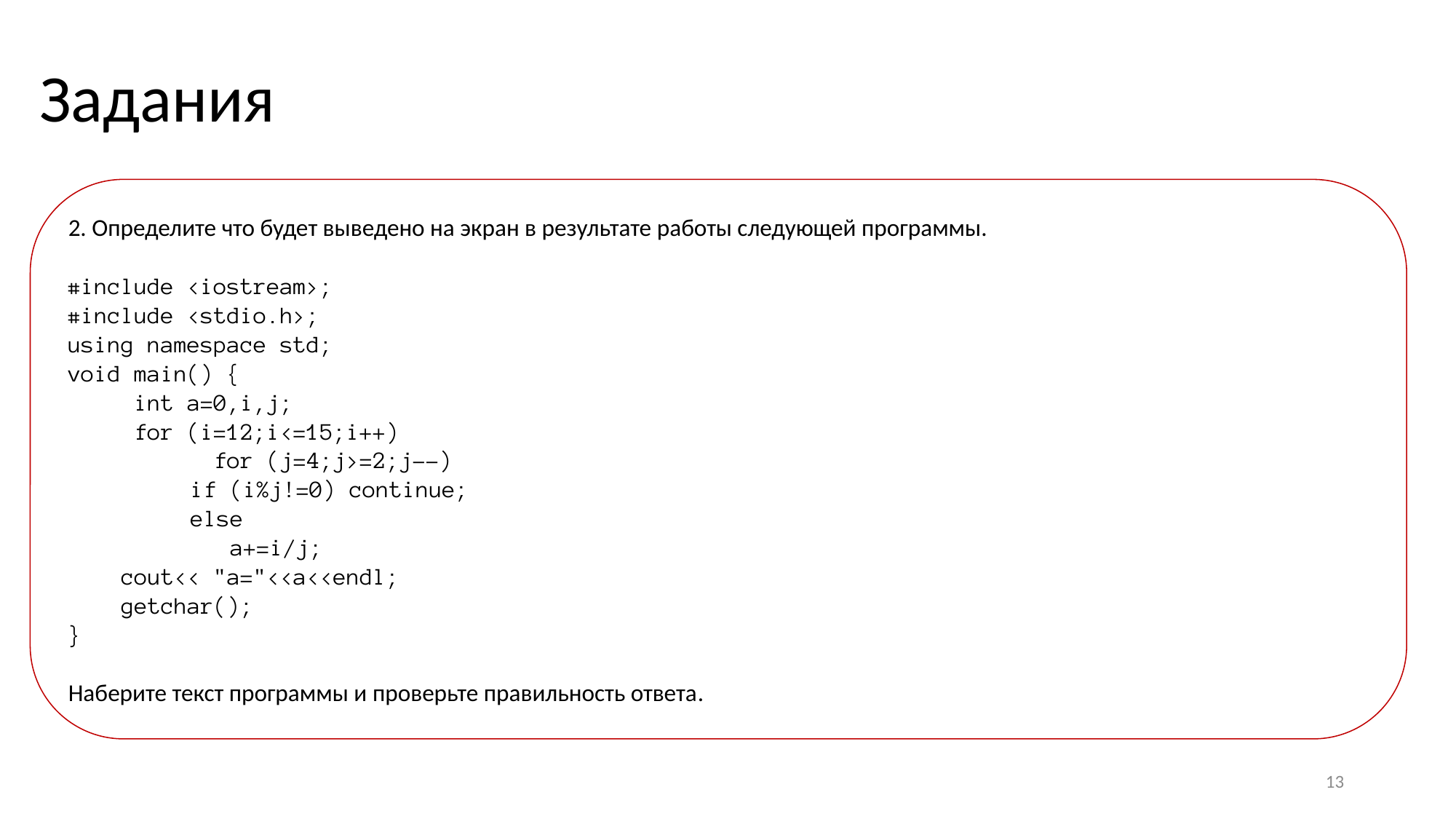

Задания
2. Определите что будет выведено на экран в результате работы следующей программы.

#include <iostream>;
#include <stdio.h>;
using namespace std;
void main() {
     int a=0,i,j;
     for (i=12;i<=15;i++)
           for (j=4;j>=2;j--)
	 if (i%j!=0) continue;
	 else
	    a+=i/j;
    cout<< "a="<<a<<endl;
    getchar();
}

Наберите текст программы и проверьте правильность ответа.
13